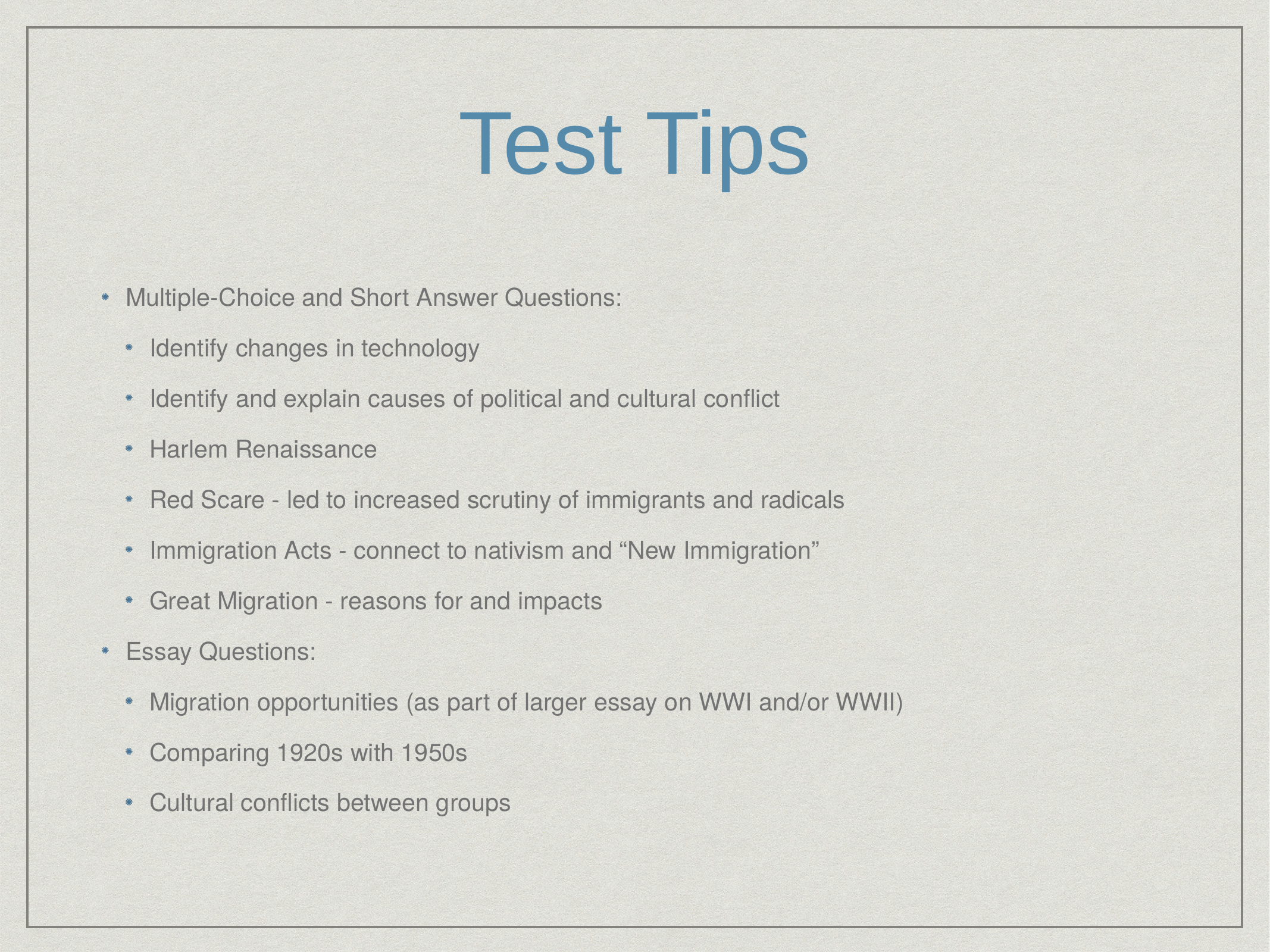

# Test Tips
Multiple-Choice and Short Answer Questions:
Identify changes in technology
Identify and explain causes of political and cultural conflict
Harlem Renaissance
Red Scare - led to increased scrutiny of immigrants and radicals
Immigration Acts - connect to nativism and “New Immigration”
Great Migration - reasons for and impacts
Essay Questions:
Migration opportunities (as part of larger essay on WWI and/or WWII)
Comparing 1920s with 1950s
Cultural conflicts between groups